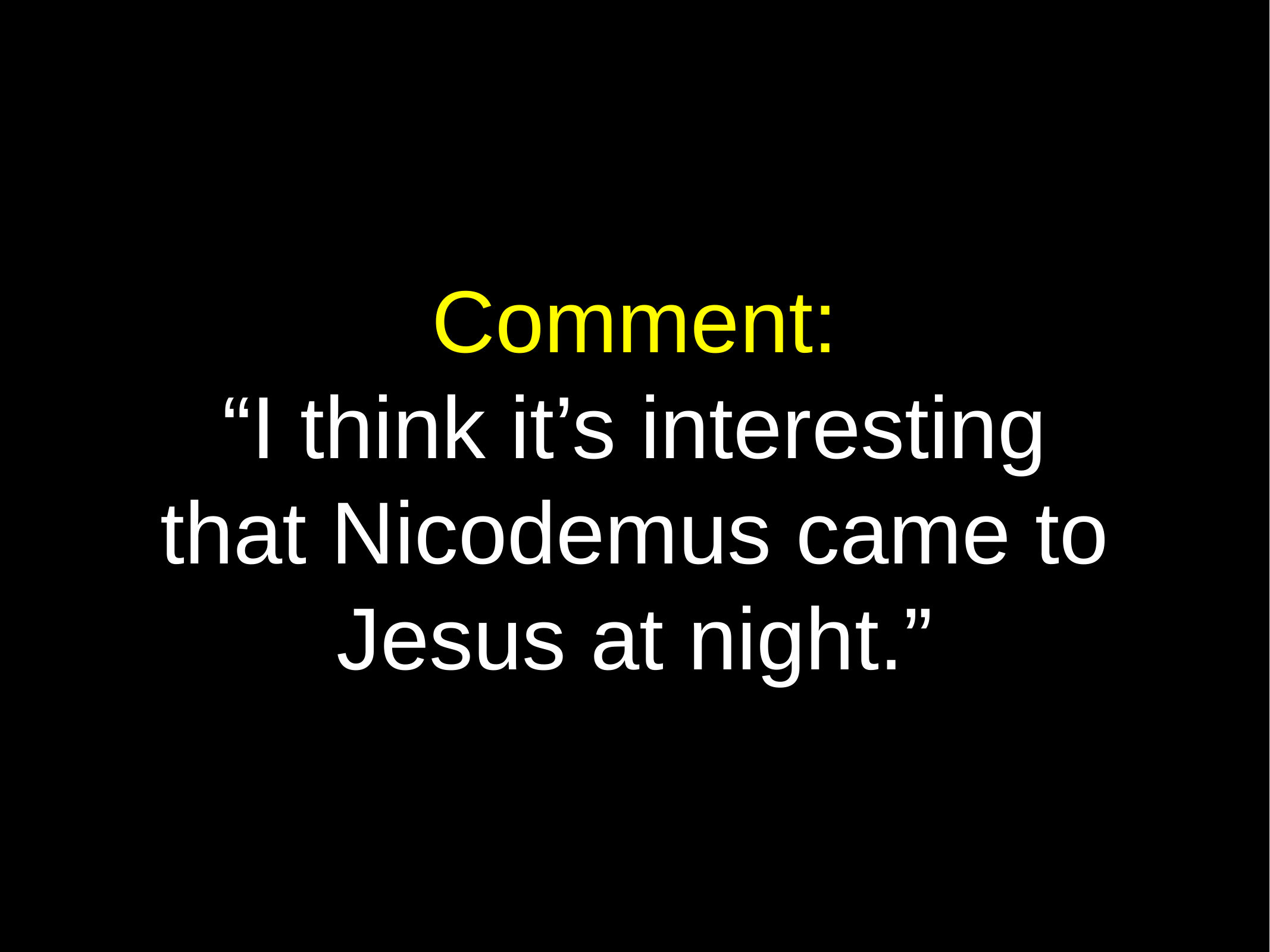

Comment:
“I think it’s interesting
that Nicodemus came to Jesus at night.”